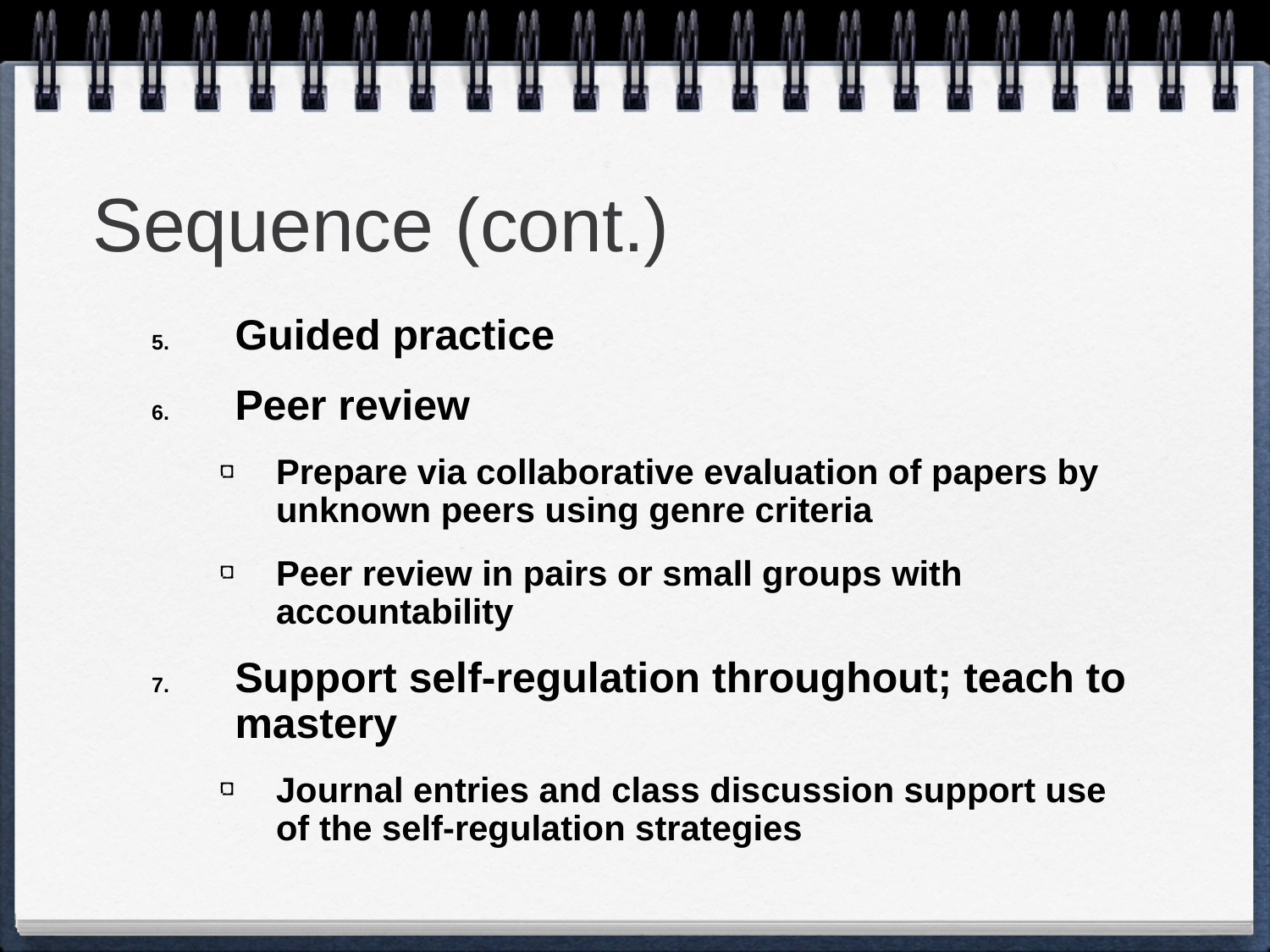

# Sequence (cont.)
Guided practice
Peer review
Prepare via collaborative evaluation of papers by unknown peers using genre criteria
Peer review in pairs or small groups with accountability
Support self-regulation throughout; teach to mastery
Journal entries and class discussion support use of the self-regulation strategies